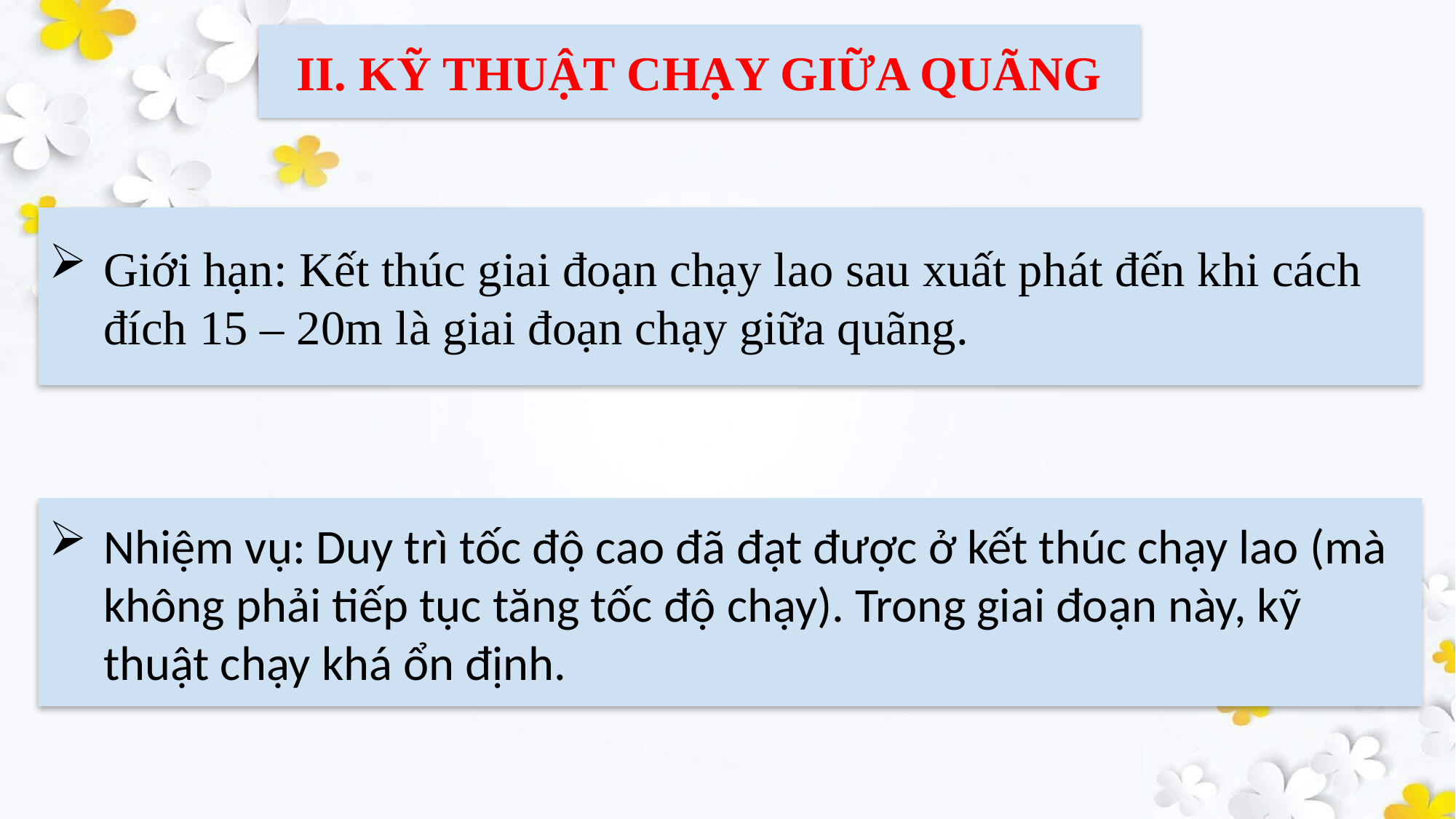

II. KỸ THUẬT CHẠY GIỮA QUÃNG
Giới hạn: Kết thúc giai đoạn chạy lao sau xuất phát đến khi cách đích 15 – 20m là giai đoạn chạy giữa quãng.
Nhiệm vụ: Duy trì tốc độ cao đã đạt được ở kết thúc chạy lao (mà không phải tiếp tục tăng tốc độ chạy). Trong giai đoạn này, kỹ thuật chạy khá ổn định.